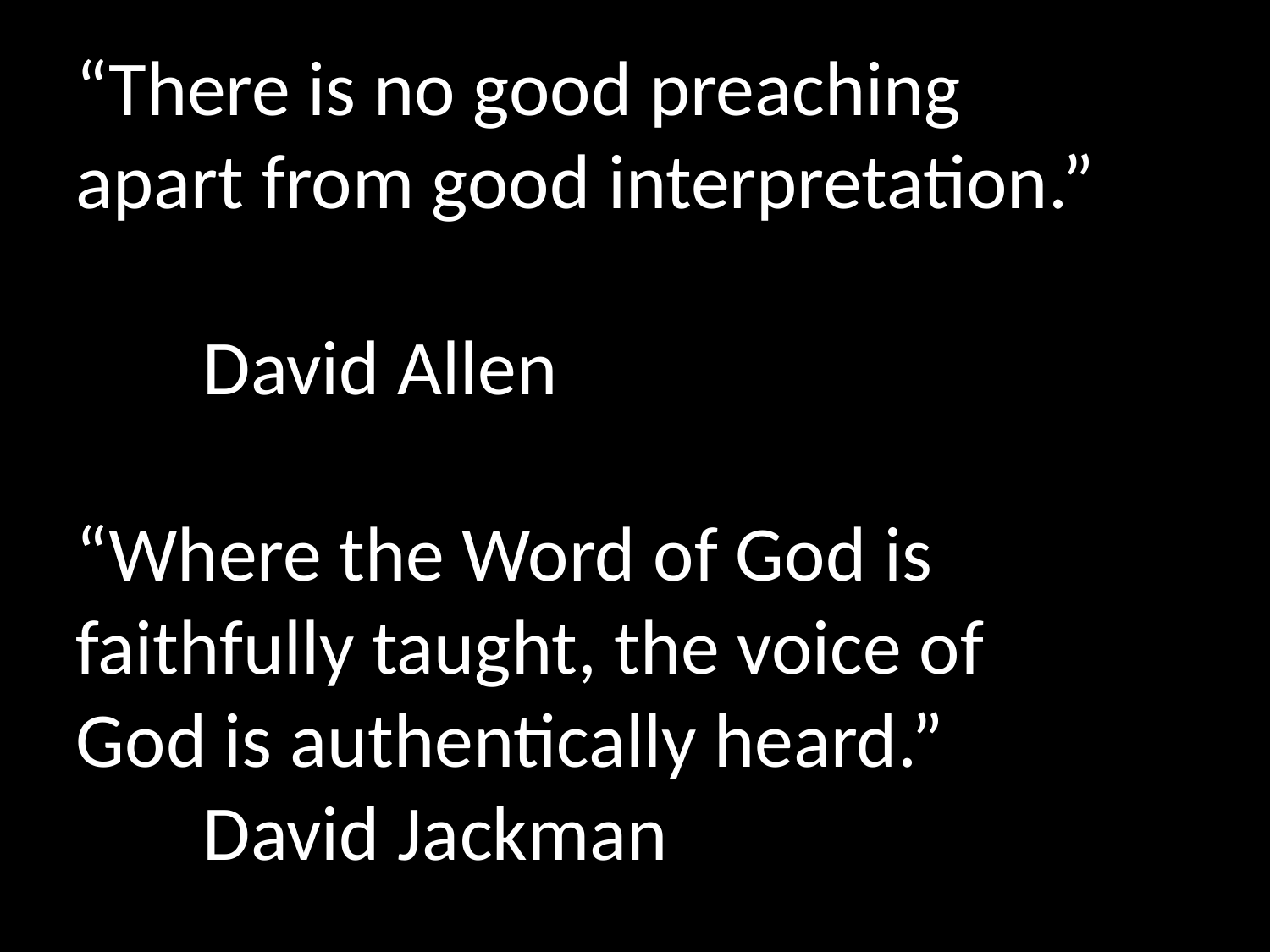

“There is no good preaching apart from good interpretation.”
	David Allen

“Where the Word of God is faithfully taught, the voice of God is authentically heard.”
	David Jackman